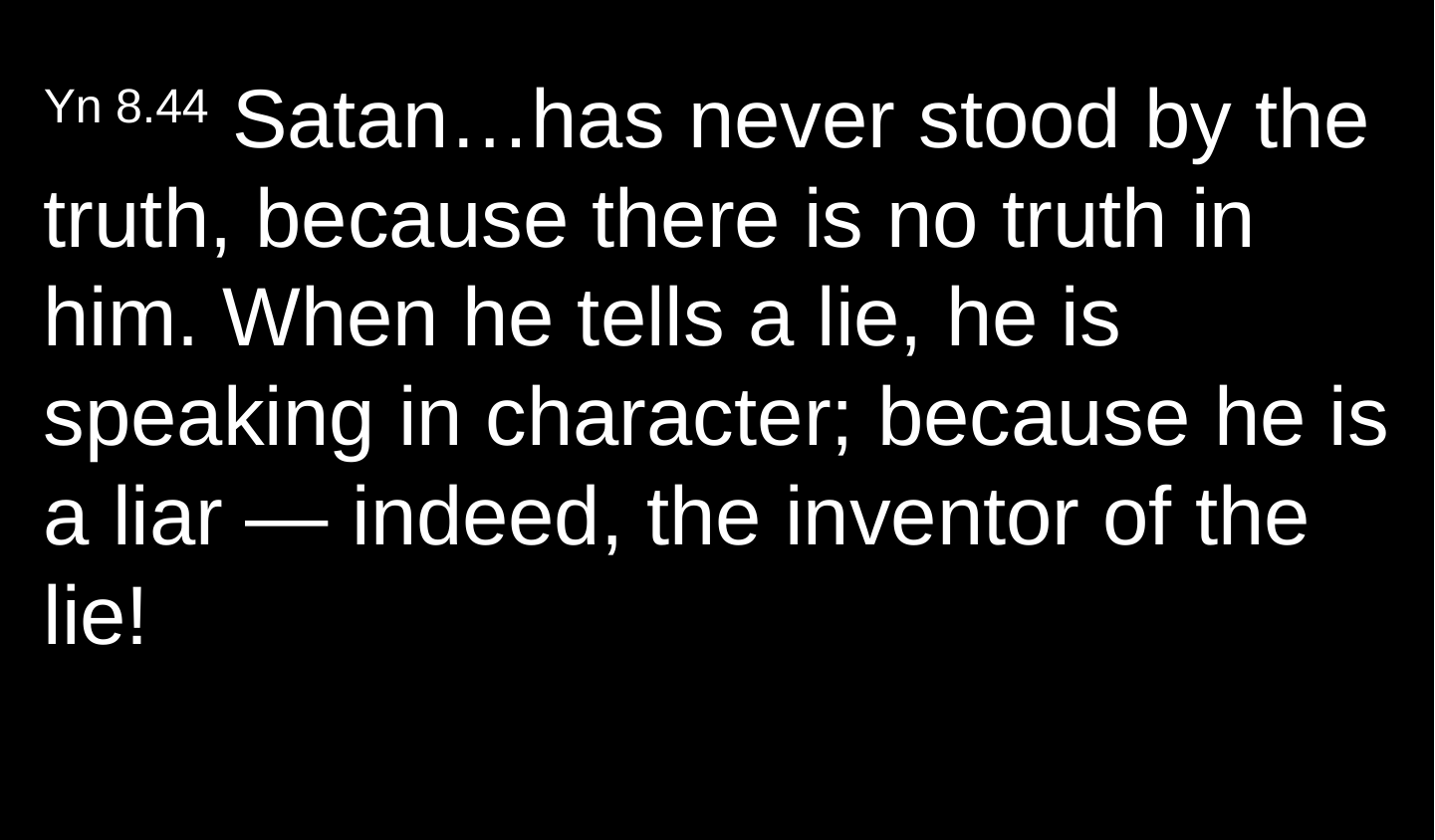

Yn 8.44 Satan…has never stood by the truth, because there is no truth in him. When he tells a lie, he is speaking in character; because he is a liar — indeed, the inventor of the lie!